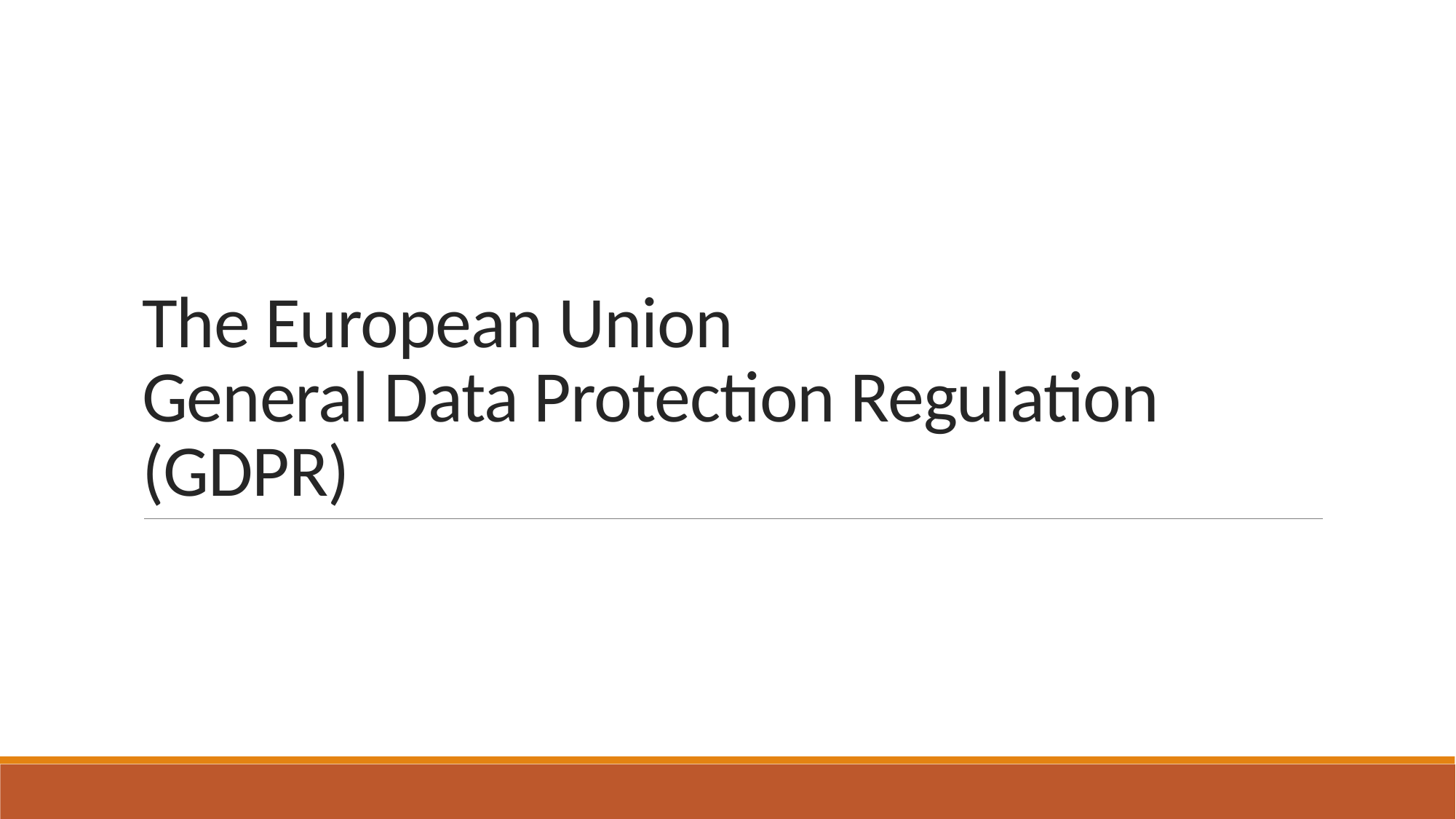

# The European Union General Data Protection Regulation (GDPR)